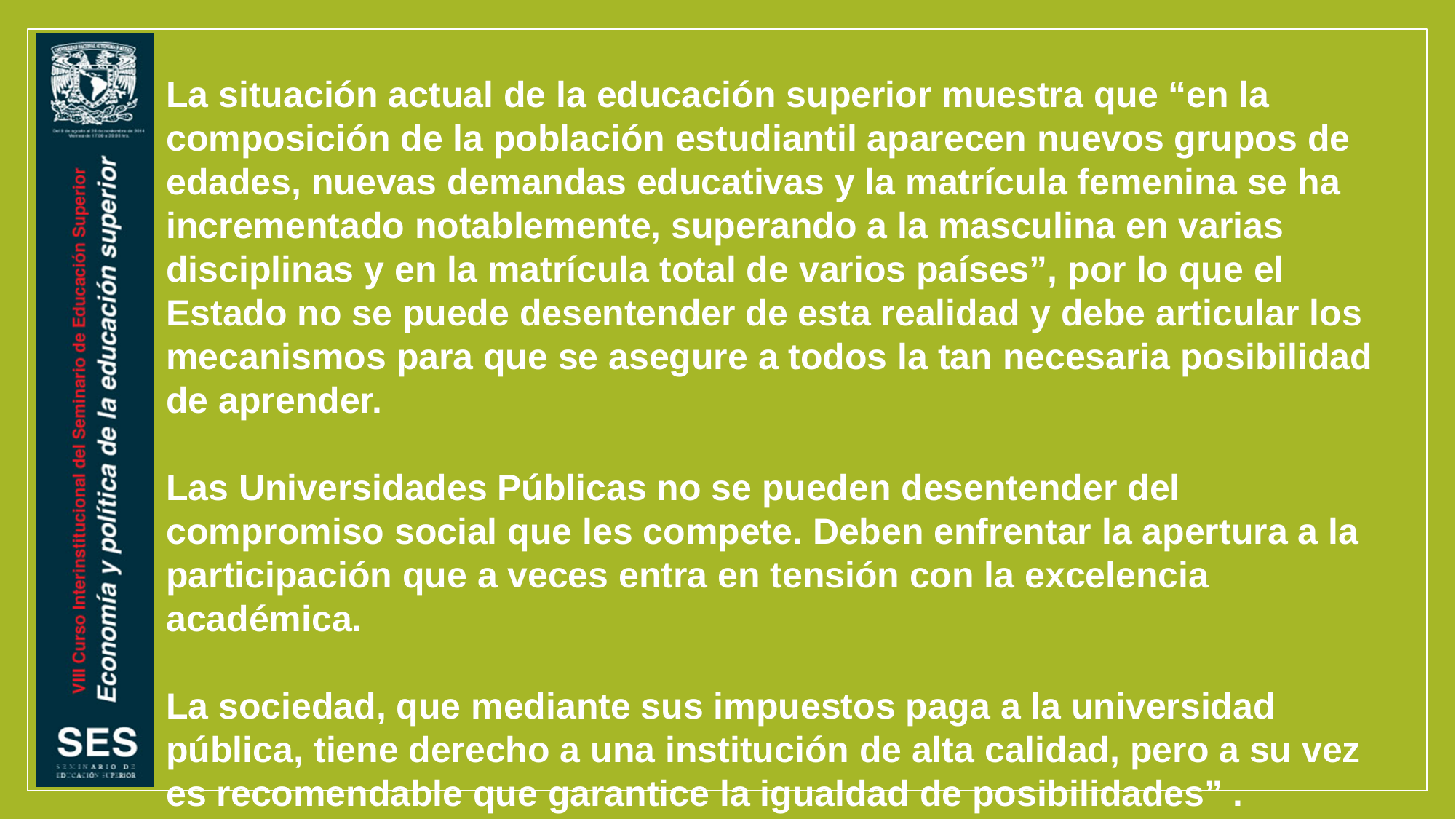

La situación actual de la educación superior muestra que “en la composición de la población estudiantil aparecen nuevos grupos de edades, nuevas demandas educativas y la matrícula femenina se ha incrementado notablemente, superando a la masculina en varias disciplinas y en la matrícula total de varios países”, por lo que el Estado no se puede desentender de esta realidad y debe articular los mecanismos para que se asegure a todos la tan necesaria posibilidad de aprender.

Las Universidades Públicas no se pueden desentender del compromiso social que les compete. Deben enfrentar la apertura a la participación que a veces entra en tensión con la excelencia académica.

La sociedad, que mediante sus impuestos paga a la universidad pública, tiene derecho a una institución de alta calidad, pero a su vez es recomendable que garantice la igualdad de posibilidades” .